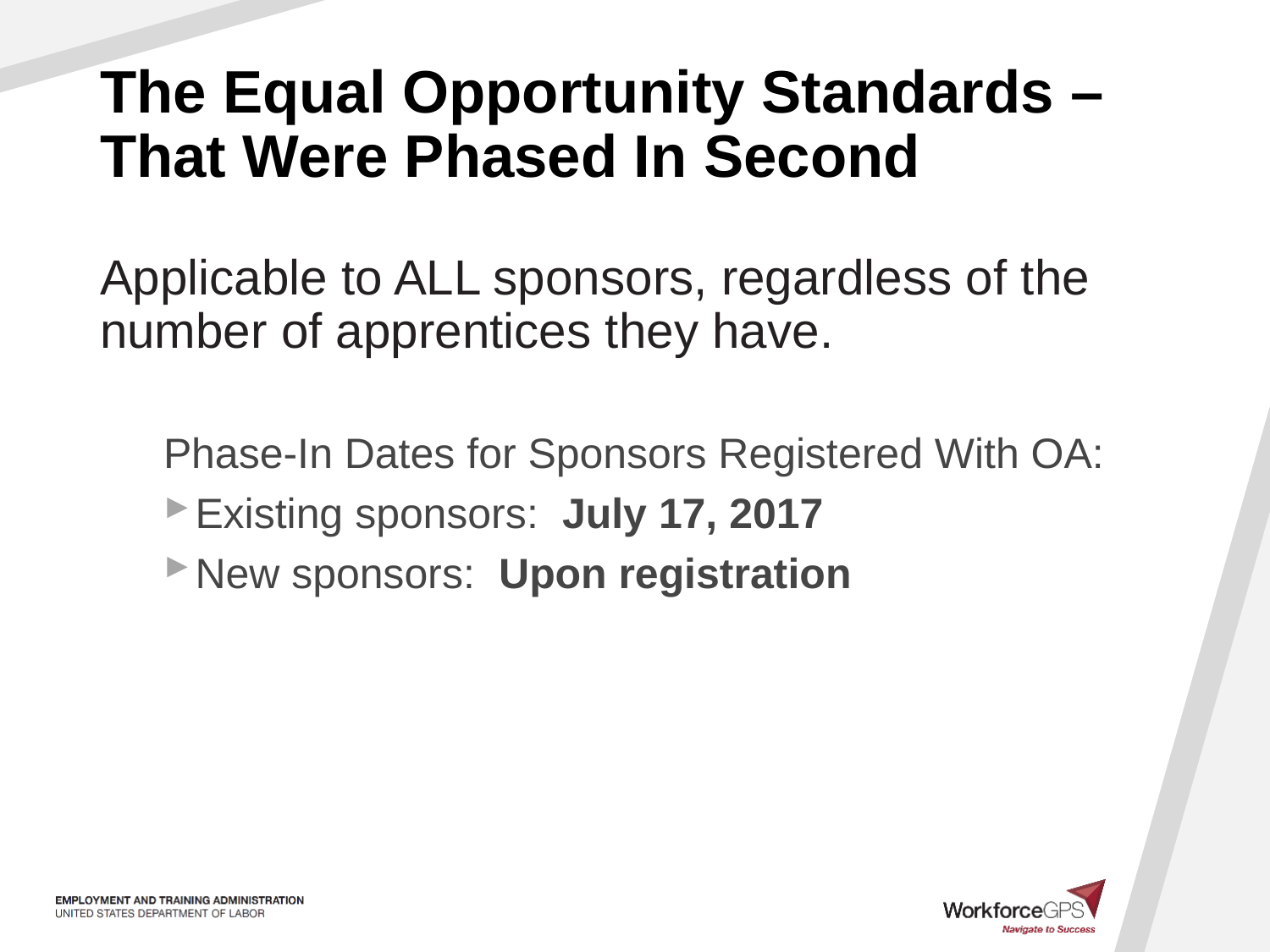

# The Equal Opportunity Standards – That Were Phased In Second
Applicable to ALL sponsors, regardless of the number of apprentices they have.

Phase-In Dates for Sponsors Registered With OA:
Existing sponsors:  July 17, 2017
New sponsors:  Upon registration